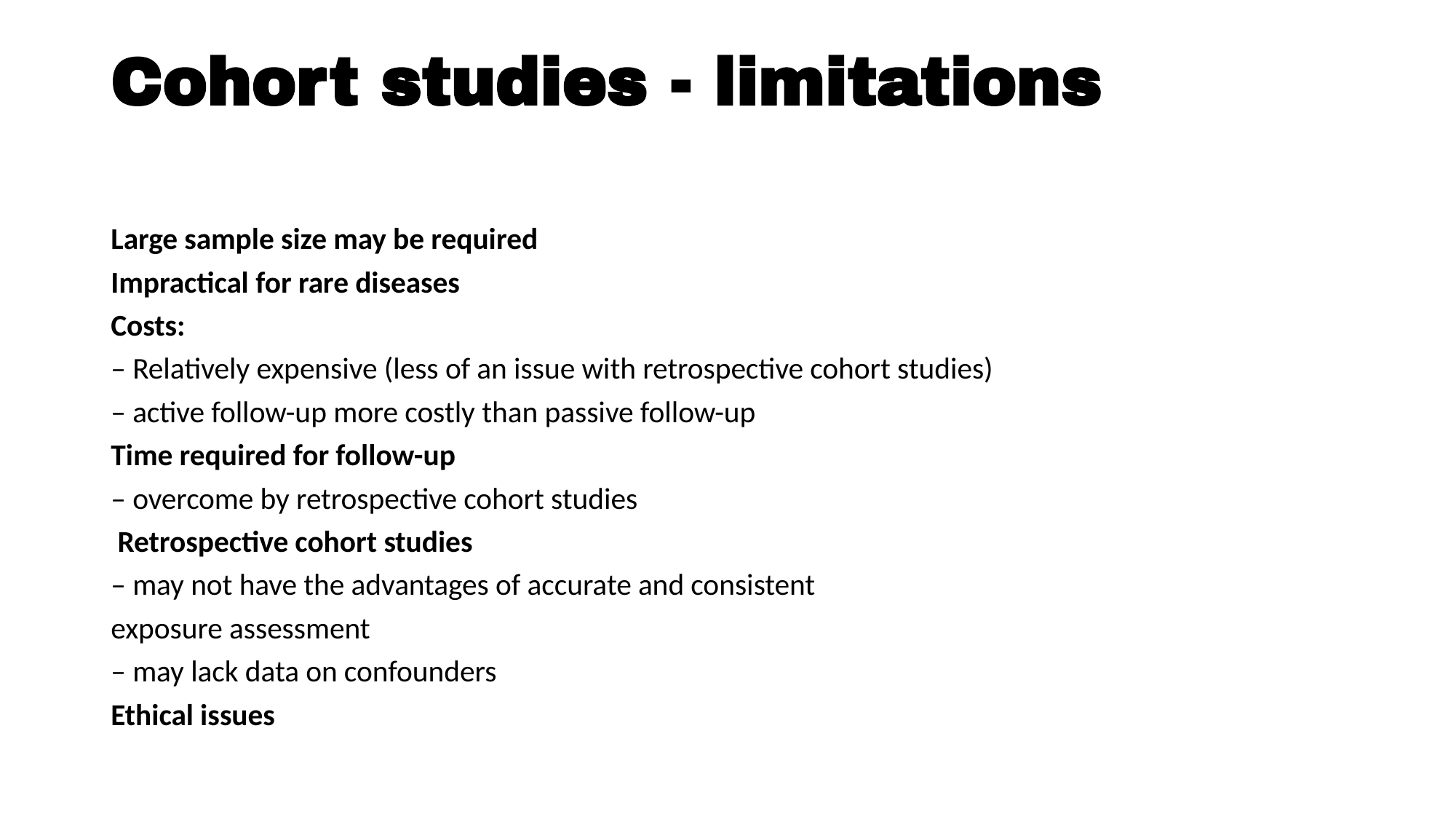

# Cohort studies - limitations
Large sample size may be required
Impractical for rare diseases
Costs:
– Relatively expensive (less of an issue with retrospective cohort studies)
– active follow-up more costly than passive follow-up
Time required for follow-up
– overcome by retrospective cohort studies
 Retrospective cohort studies
– may not have the advantages of accurate and consistent
exposure assessment
– may lack data on confounders
Ethical issues